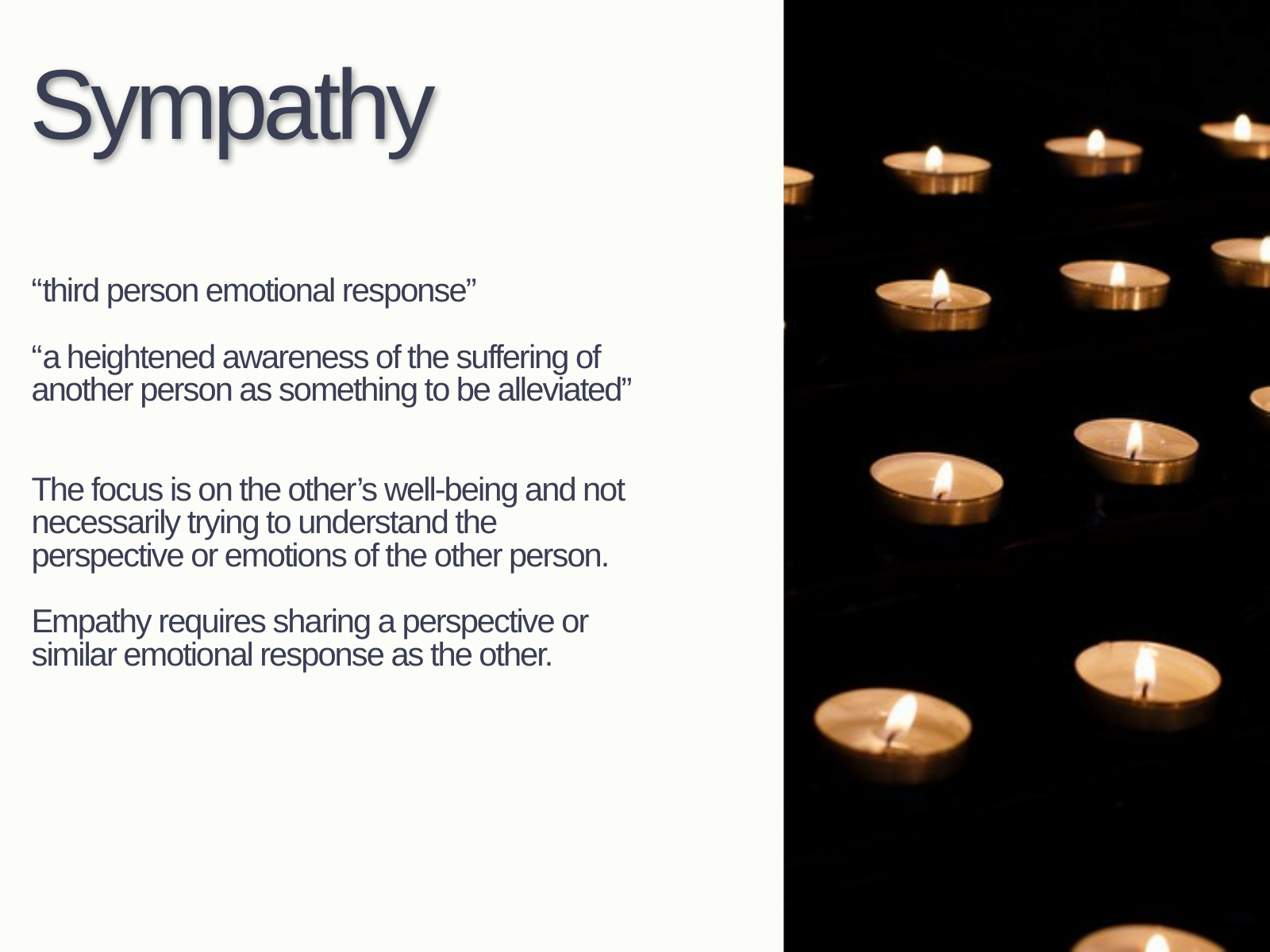

# Sympathy
“third person emotional response”

“a heightened awareness of the suffering of another person as something to be alleviated”

The focus is on the other’s well-being and not necessarily trying to understand the  perspective or emotions of the other person.

Empathy requires sharing a perspective or similar emotional response as the other.